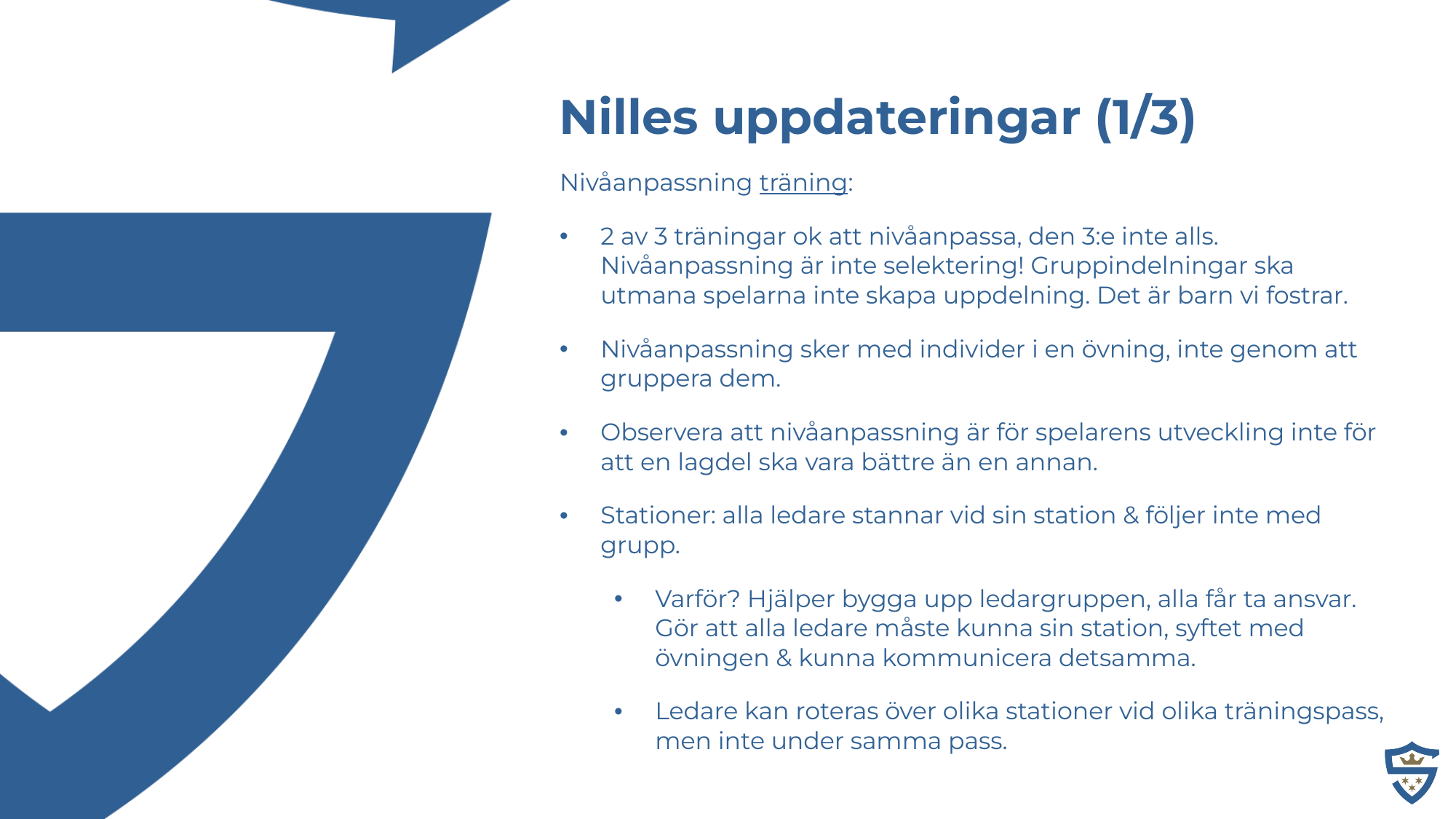

Nilles uppdateringar (1/3)
Nivåanpassning träning:
2 av 3 träningar ok att nivåanpassa, den 3:e inte alls. Nivåanpassning är inte selektering! Gruppindelningar ska utmana spelarna inte skapa uppdelning. Det är barn vi fostrar.
Nivåanpassning sker med individer i en övning, inte genom att gruppera dem.
Observera att nivåanpassning är för spelarens utveckling inte för att en lagdel ska vara bättre än en annan.
Stationer: alla ledare stannar vid sin station & följer inte med grupp.
Varför? Hjälper bygga upp ledargruppen, alla får ta ansvar. Gör att alla ledare måste kunna sin station, syftet med övningen & kunna kommunicera detsamma.
Ledare kan roteras över olika stationer vid olika träningspass, men inte under samma pass.